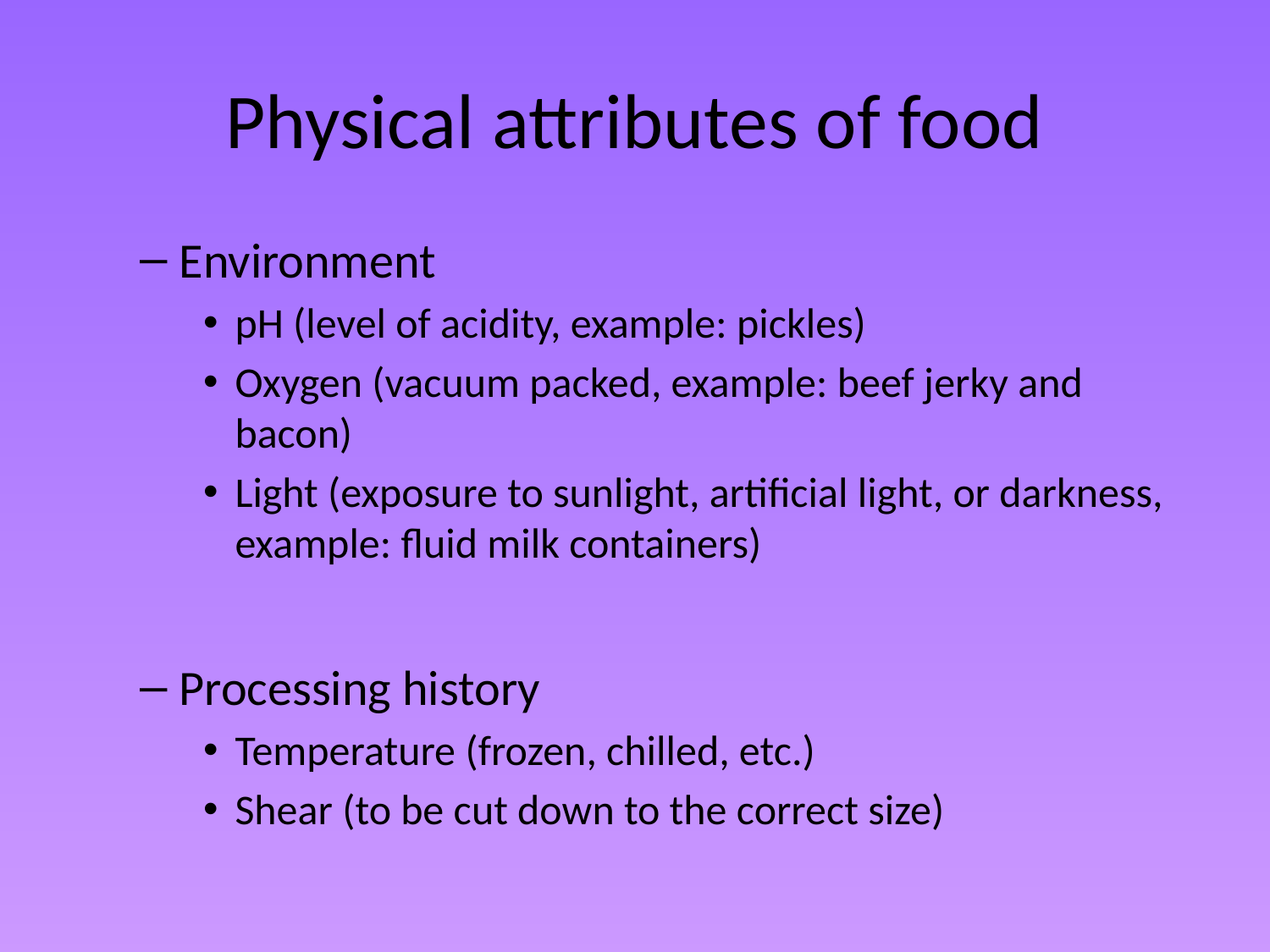

# Physical attributes of food
Environment
pH (level of acidity, example: pickles)
Oxygen (vacuum packed, example: beef jerky and bacon)
Light (exposure to sunlight, artificial light, or darkness, example: fluid milk containers)

Processing history
Temperature (frozen, chilled, etc.)
Shear (to be cut down to the correct size)